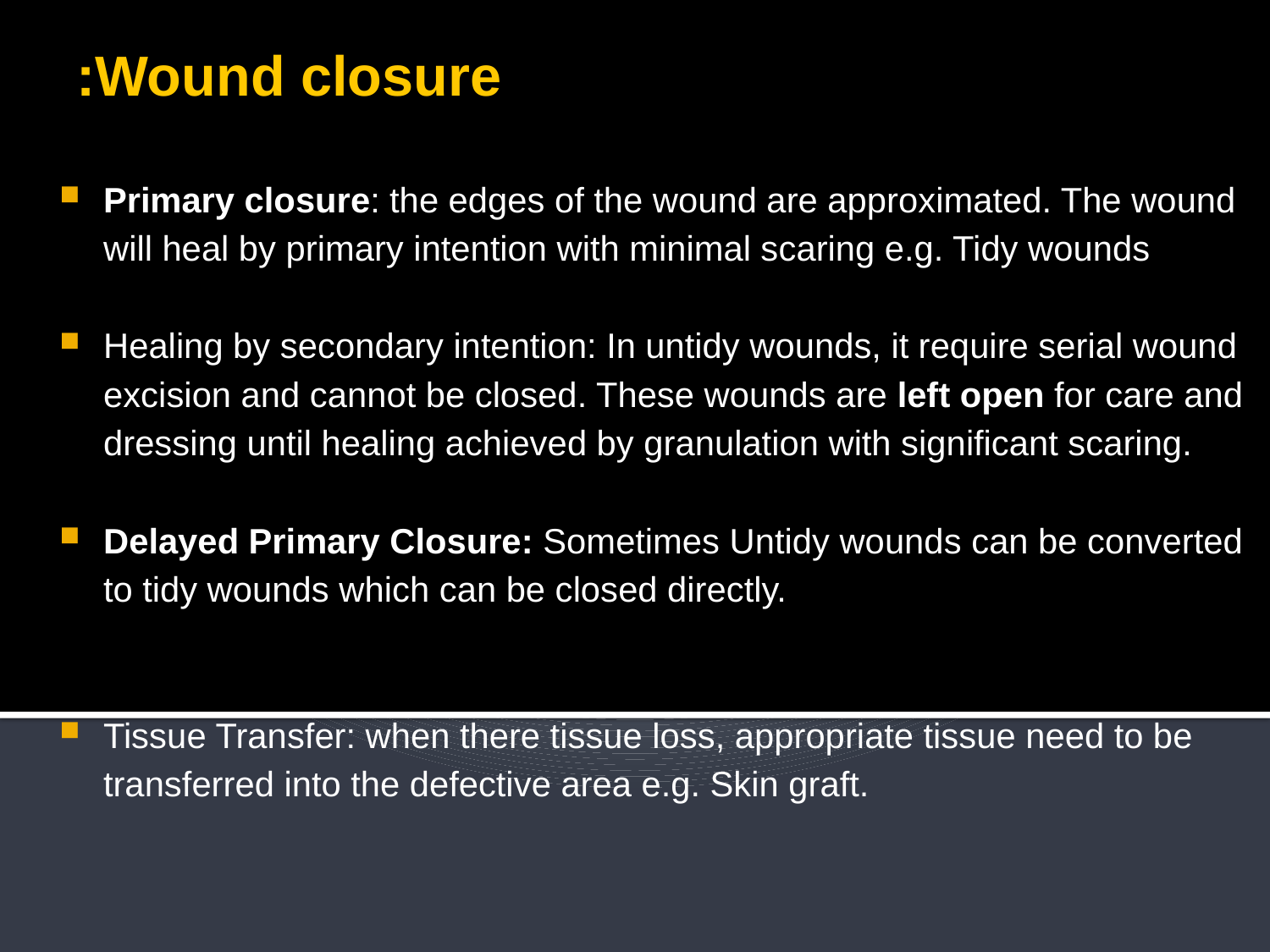

Wound closure:

Primary closure: the edges of the wound are approximated. The wound will heal by primary intention with minimal scaring e.g. Tidy wounds

Healing by secondary intention: In untidy wounds, it require serial wound excision and cannot be closed. These wounds are left open for care and dressing until healing achieved by granulation with significant scaring.

Delayed Primary Closure: Sometimes Untidy wounds can be converted to tidy wounds which can be closed directly.

Tissue Transfer: when there tissue loss, appropriate tissue need to be transferred into the defective area e.g. Skin graft.